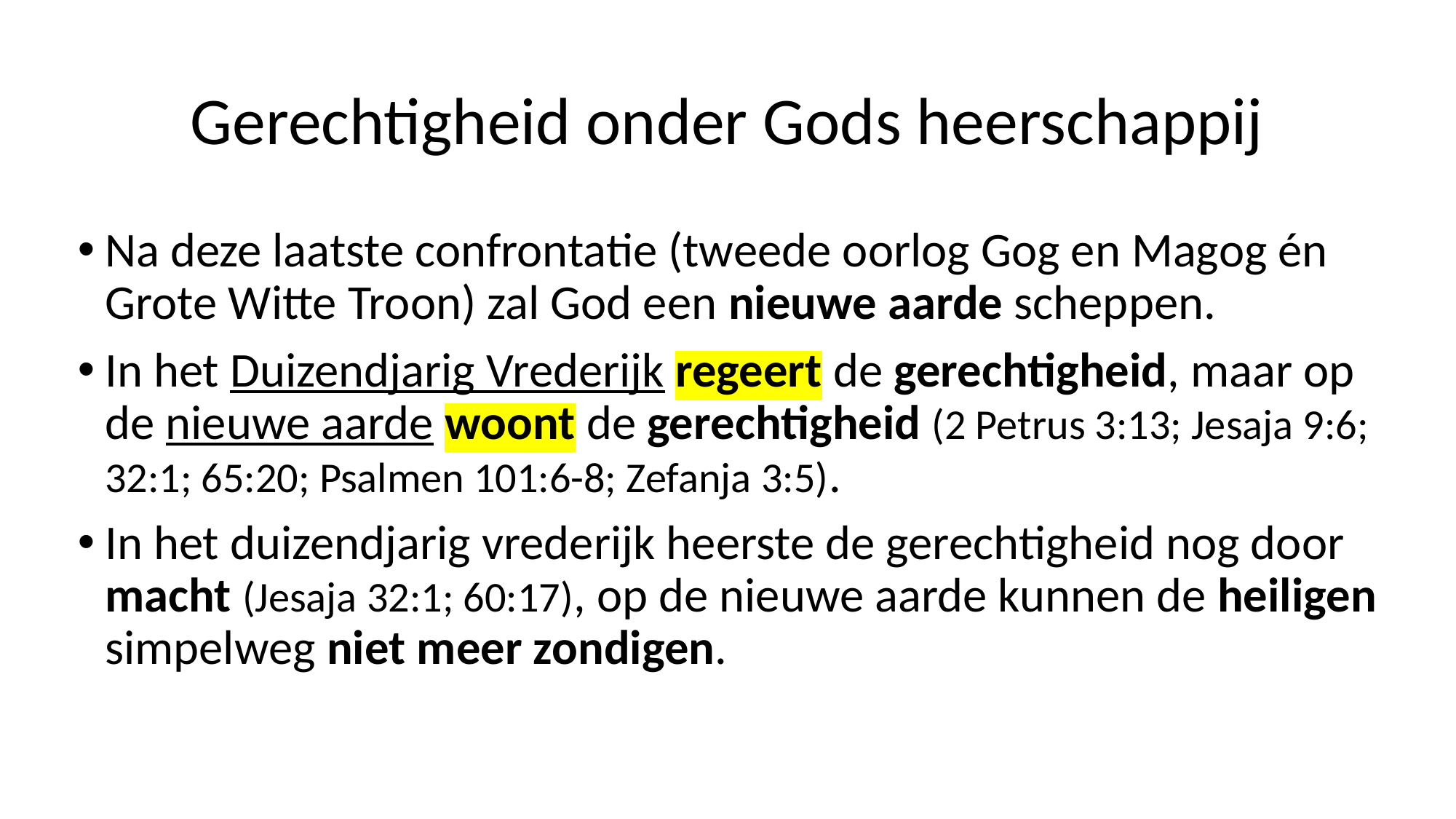

# Gerechtigheid onder Gods heerschappij
Na deze laatste confrontatie (tweede oorlog Gog en Magog én Grote Witte Troon) zal God een nieuwe aarde scheppen.
In het Duizendjarig Vrederijk regeert de gerechtigheid, maar op de nieuwe aarde woont de gerechtigheid (2 Petrus 3:13; Jesaja 9:6; 32:1; 65:20; Psalmen 101:6-8; Zefanja 3:5).
In het duizendjarig vrederijk heerste de gerechtigheid nog door macht (Jesaja 32:1; 60:17), op de nieuwe aarde kunnen de heiligen simpelweg niet meer zondigen.